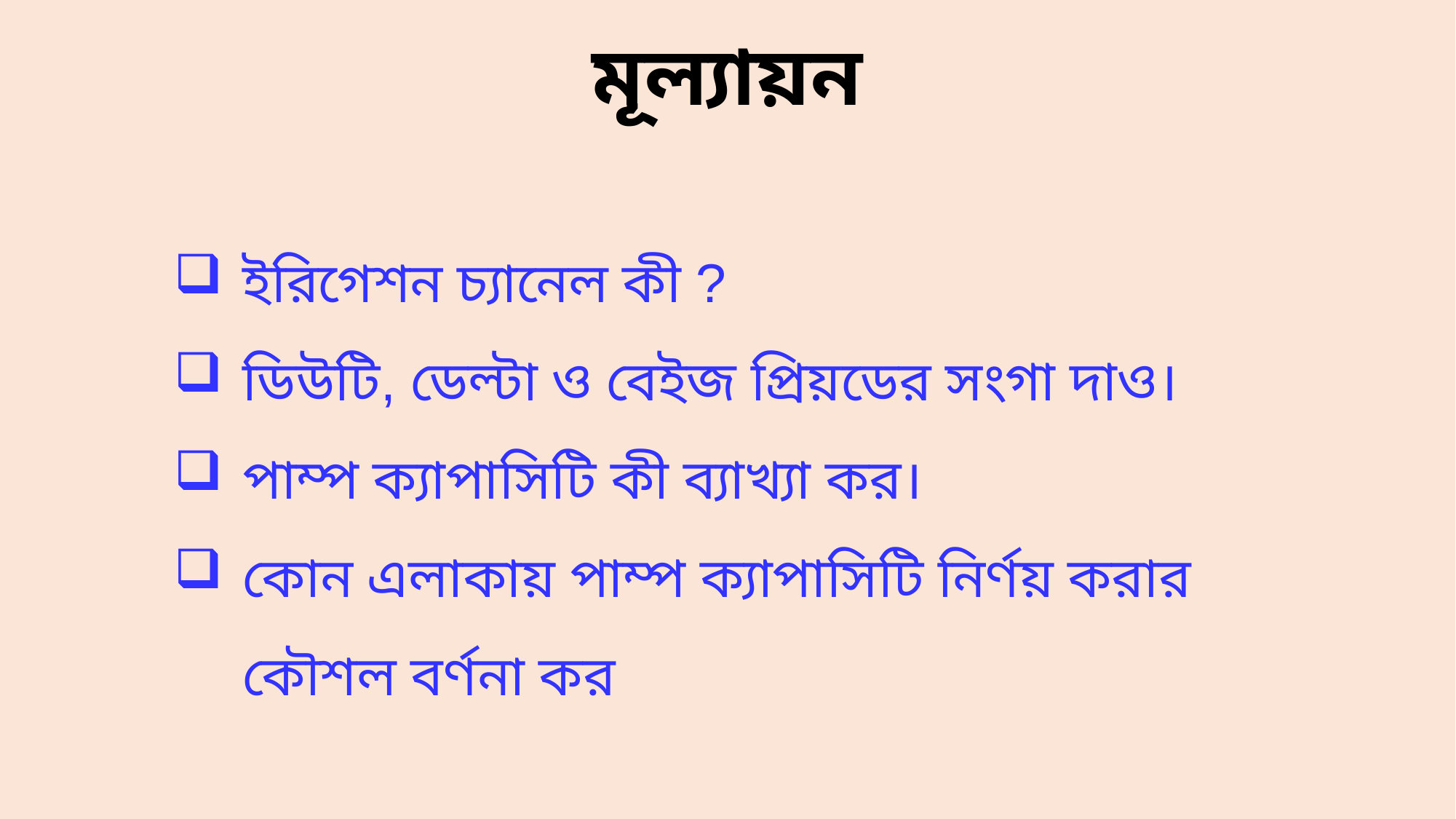

মূল্যায়ন
ইরিগেশন চ্যানেল কী ?
ডিউটি, ডেল্টা ও বেইজ প্রিয়ডের সংগা দাও।
পাম্প ক্যাপাসিটি কী ব্যাখ্যা কর।
কোন এলাকায় পাম্প ক্যাপাসিটি নির্ণয় করার কৌশল বর্ণনা কর